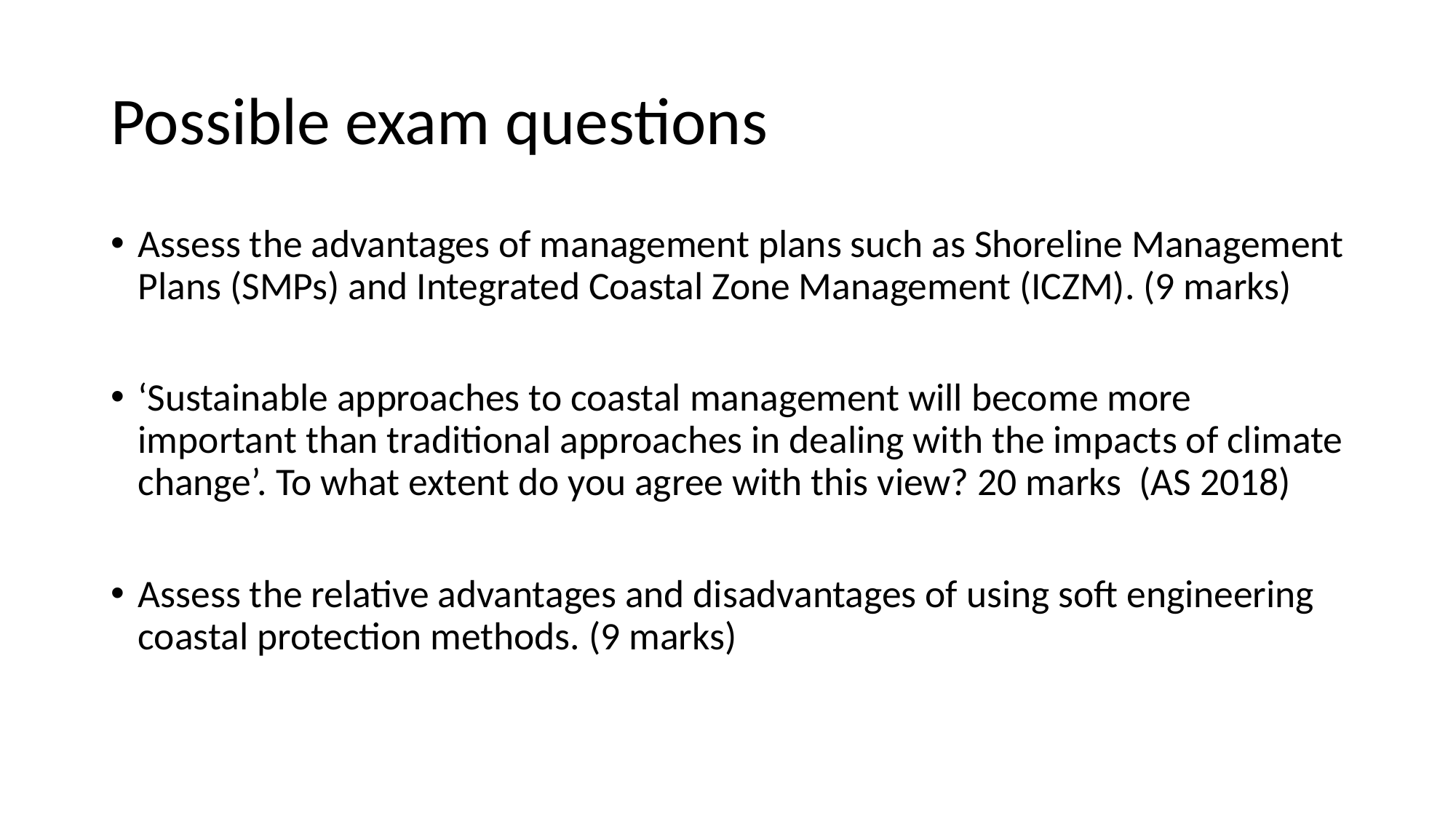

# Possible exam questions
Assess the advantages of management plans such as Shoreline Management Plans (SMPs) and Integrated Coastal Zone Management (ICZM). (9 marks)

‘Sustainable approaches to coastal management will become more important than traditional approaches in dealing with the impacts of climate change’. To what extent do you agree with this view? 20 marks  (AS 2018)

Assess the relative advantages and disadvantages of using soft engineering coastal protection methods. (9 marks)